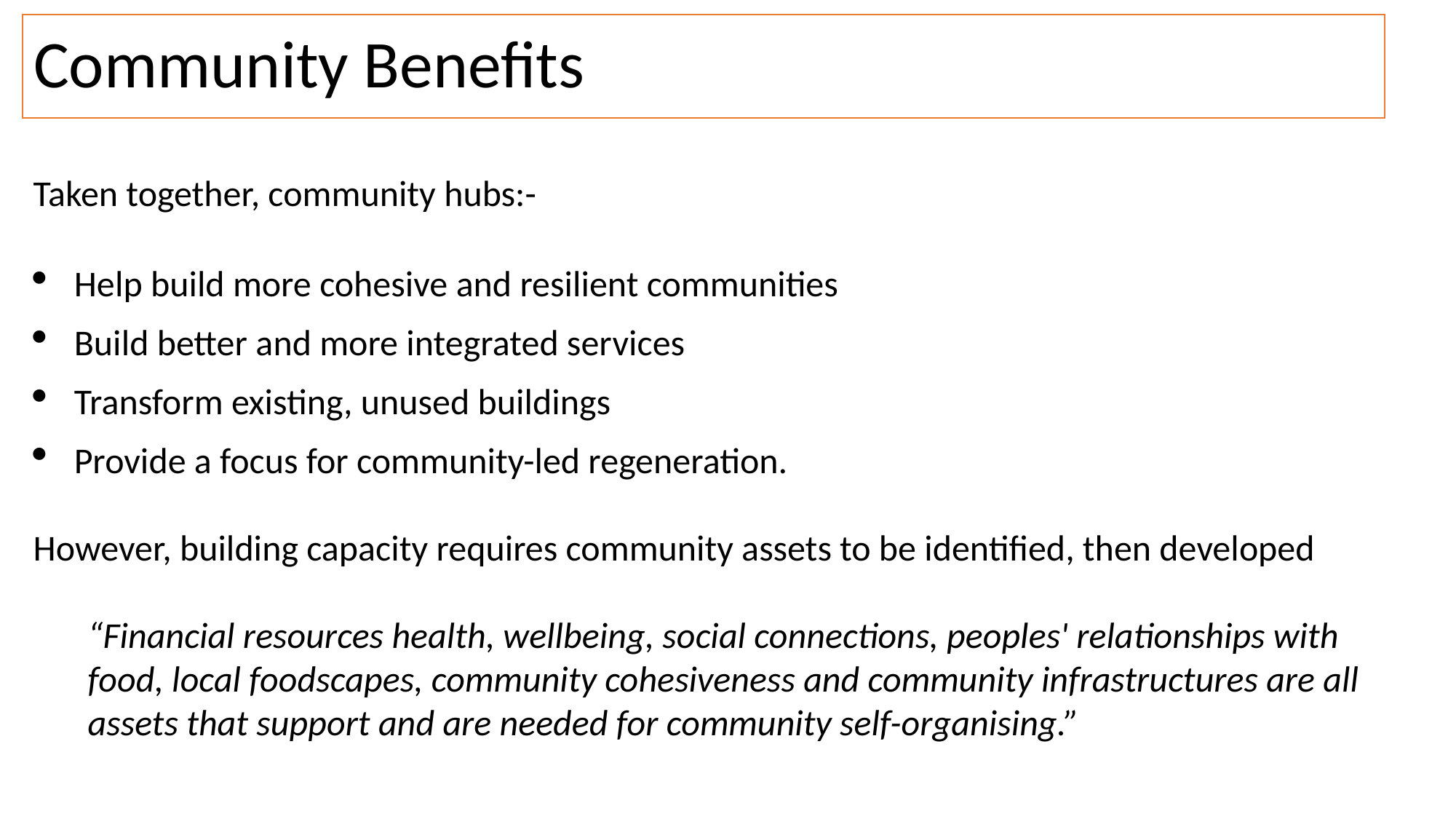

# Community Benefits
Taken together, community hubs:-

Help build more cohesive and resilient communities
Build better and more integrated services
Transform existing, unused buildings
Provide a focus for community-led regeneration.

However, building capacity requires community assets to be identified, then developed

“Financial resources health, wellbeing, social connections, peoples' relationships with food, local foodscapes, community cohesiveness and community infrastructures are all assets that support and are needed for community self-organising.”